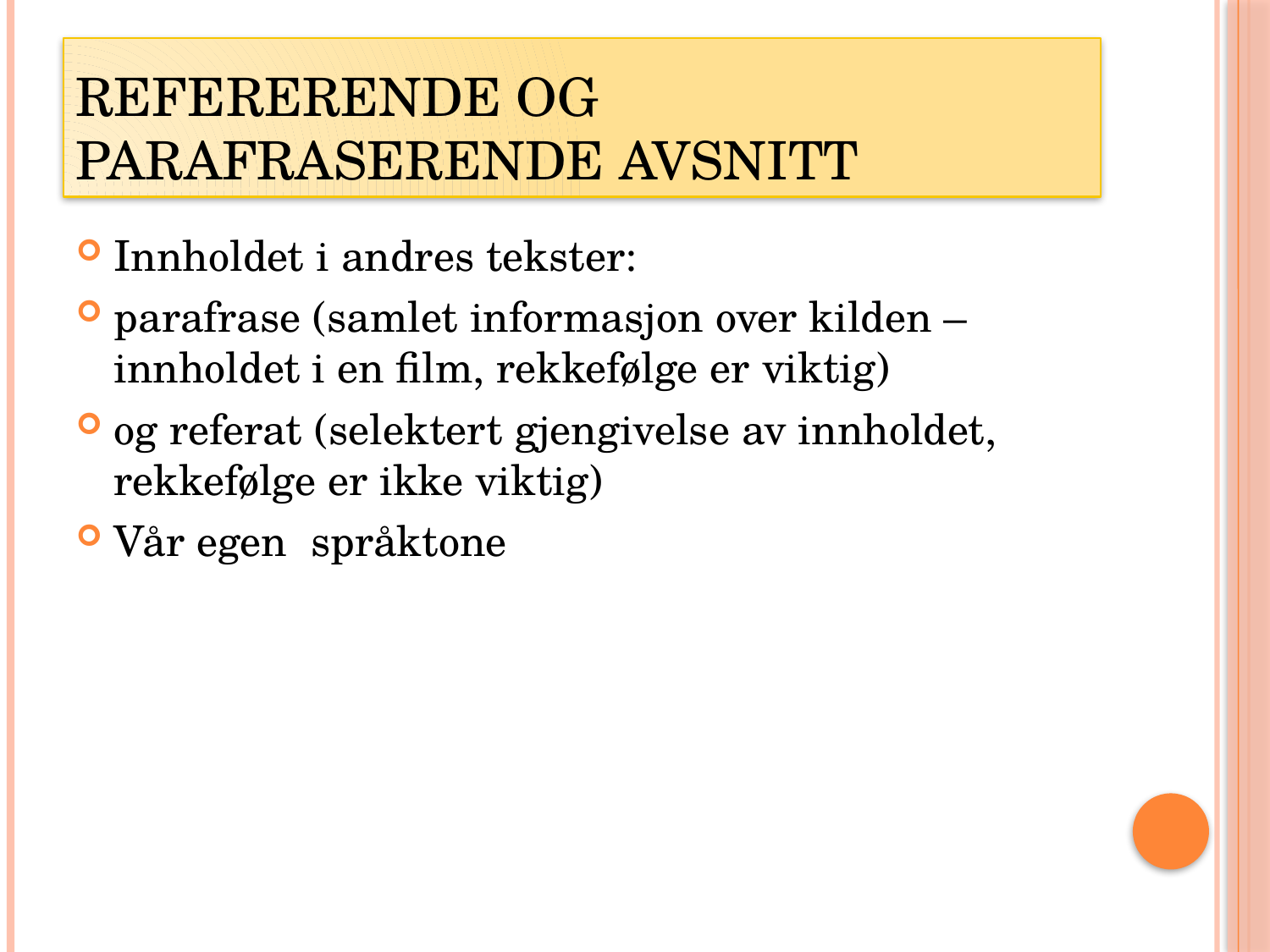

# Refererende og parafraserende avsnitt
Innholdet i andres tekster:
parafrase (samlet informasjon over kilden – innholdet i en film, rekkefølge er viktig)
og referat (selektert gjengivelse av innholdet, rekkefølge er ikke viktig)
Vår egen  språktone